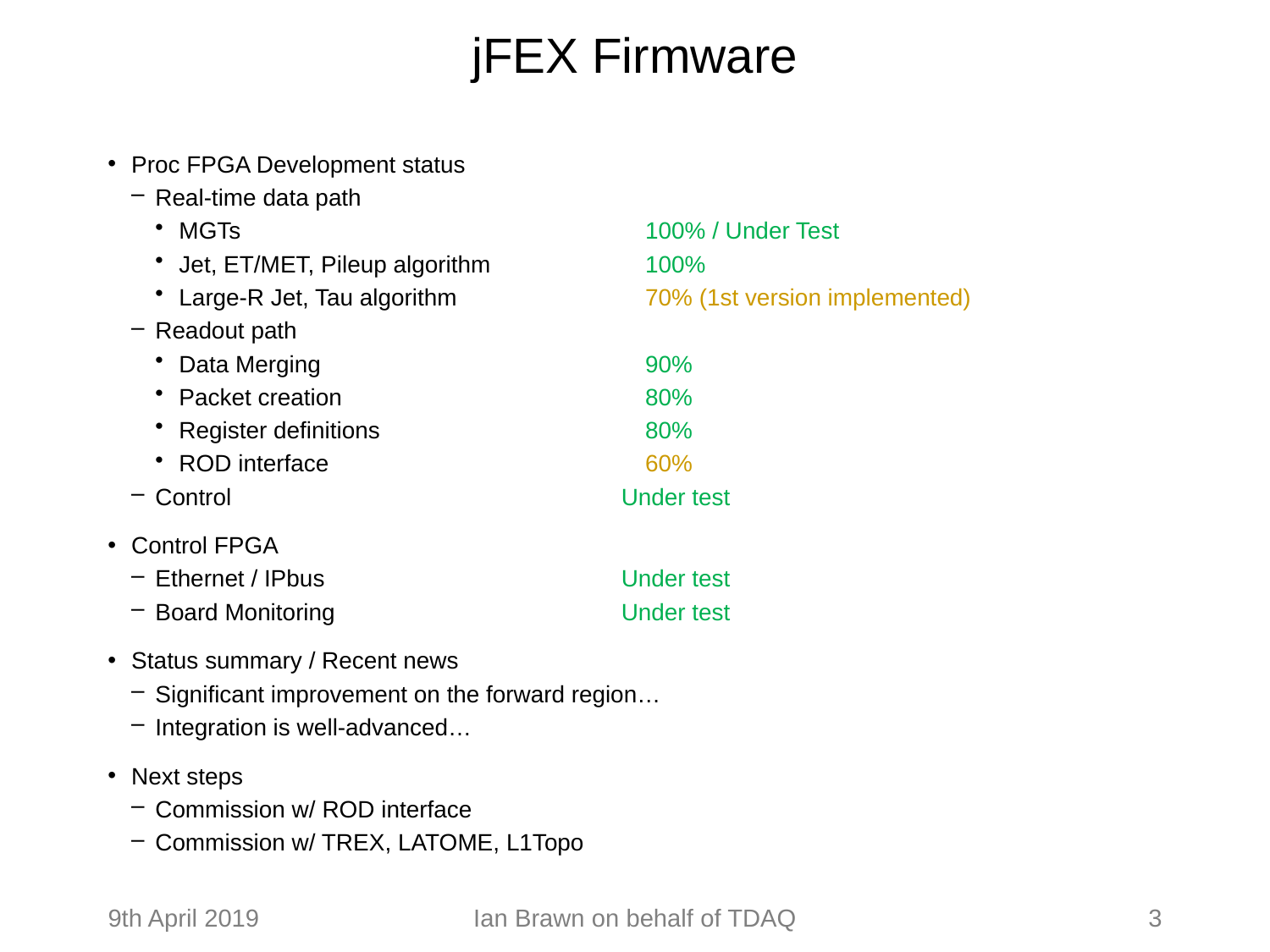

# jFEX Firmware
Proc FPGA Development status
Real-time data path
MGTs	100% / Under Test
Jet, ET/MET, Pileup algorithm	100%
Large-R Jet, Tau algorithm	70% (1st version implemented)
Readout path
Data Merging	90%
Packet creation	80%
Register definitions	80%
ROD interface	60%
Control	Under test
Control FPGA
Ethernet / IPbus	Under test
Board Monitoring	Under test
Status summary / Recent news
Significant improvement on the forward region…
Integration is well-advanced…
Next steps
Commission w/ ROD interface
Commission w/ TREX, LATOME, L1Topo
9th April 2019
Ian Brawn on behalf of TDAQ
3